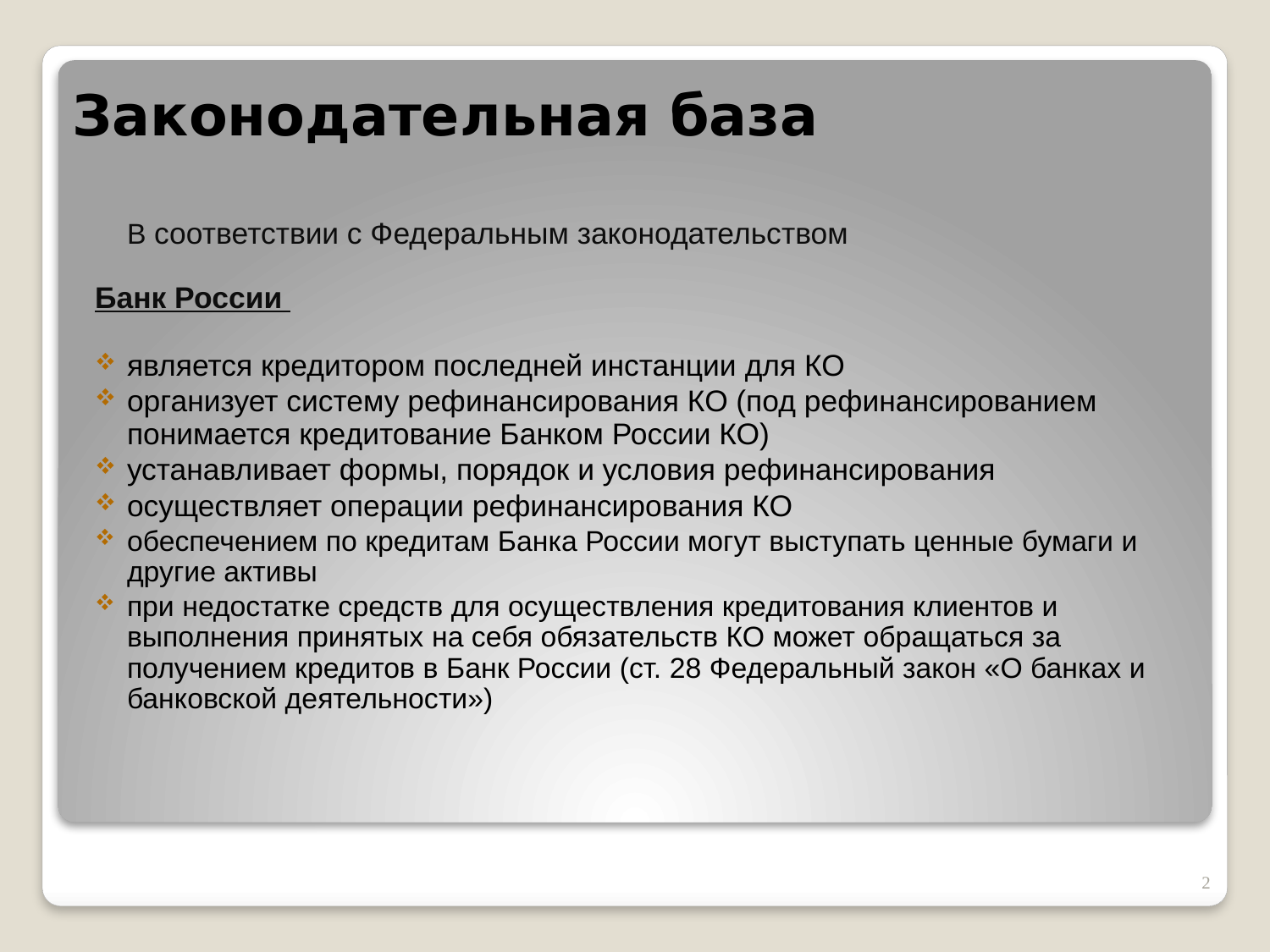

# Законодательная база
	В соответствии с Федеральным законодательством

Банк России

является кредитором последней инстанции для КО
организует систему рефинансирования КО (под рефинансированием понимается кредитование Банком России КО)
устанавливает формы, порядок и условия рефинансирования
осуществляет операции рефинансирования КО
обеспечением по кредитам Банка России могут выступать ценные бумаги и другие активы
при недостатке средств для осуществления кредитования клиентов и выполнения принятых на себя обязательств КО может обращаться за получением кредитов в Банк России (ст. 28 Федеральный закон «О банках и банковской деятельности»)

2